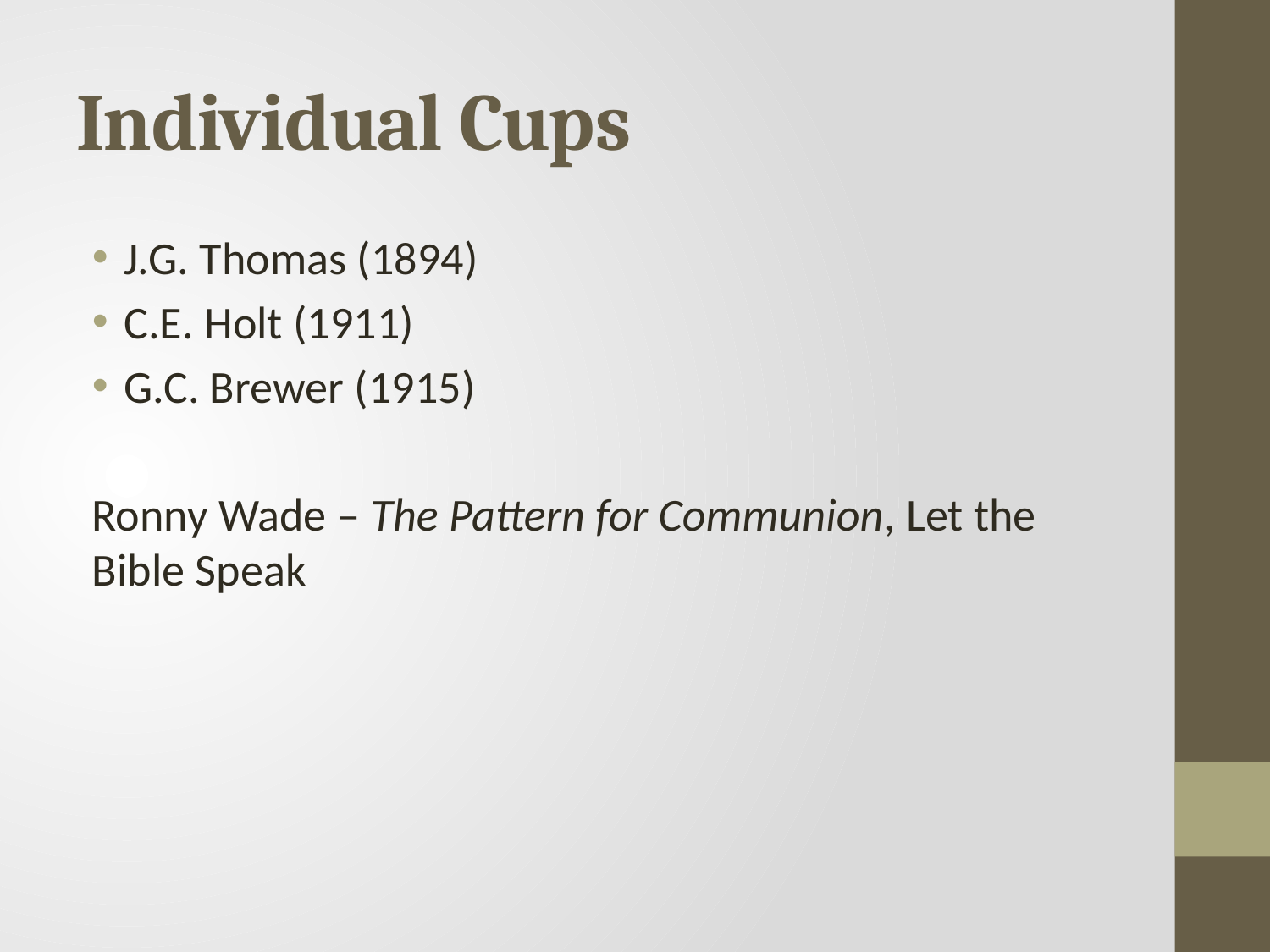

# Individual Cups
J.G. Thomas (1894)
C.E. Holt (1911)
G.C. Brewer (1915)

Ronny Wade – The Pattern for Communion, Let the Bible Speak